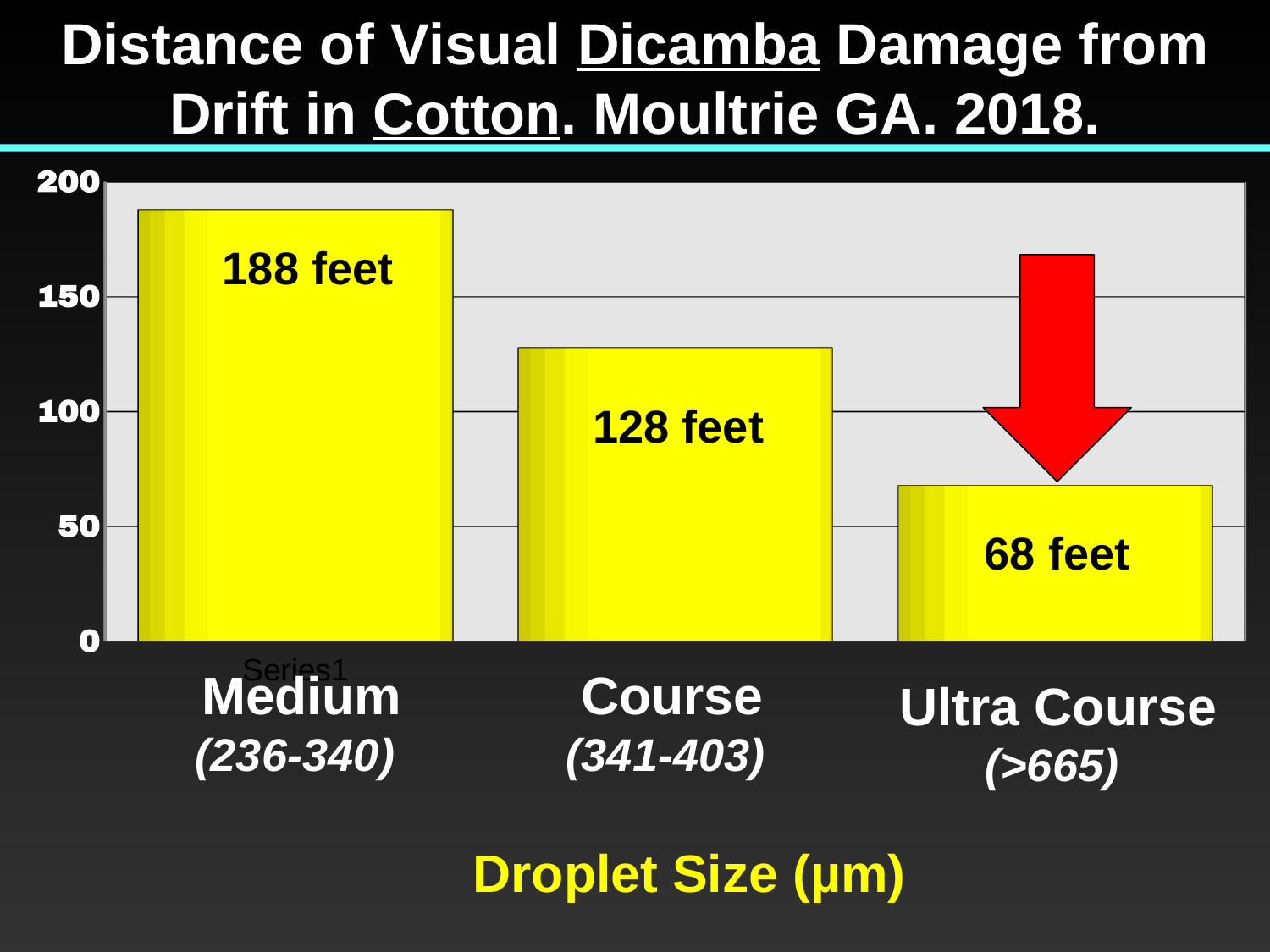

Distance of Visual Dicamba Damage from Drift in Cotton. Moultrie GA. 2018.

[unsupported chart]

188 feet

128 feet
68 feet
Medium
(236-340)

Course
(341-403)

Ultra Course
(>665)

Droplet Size (µm)